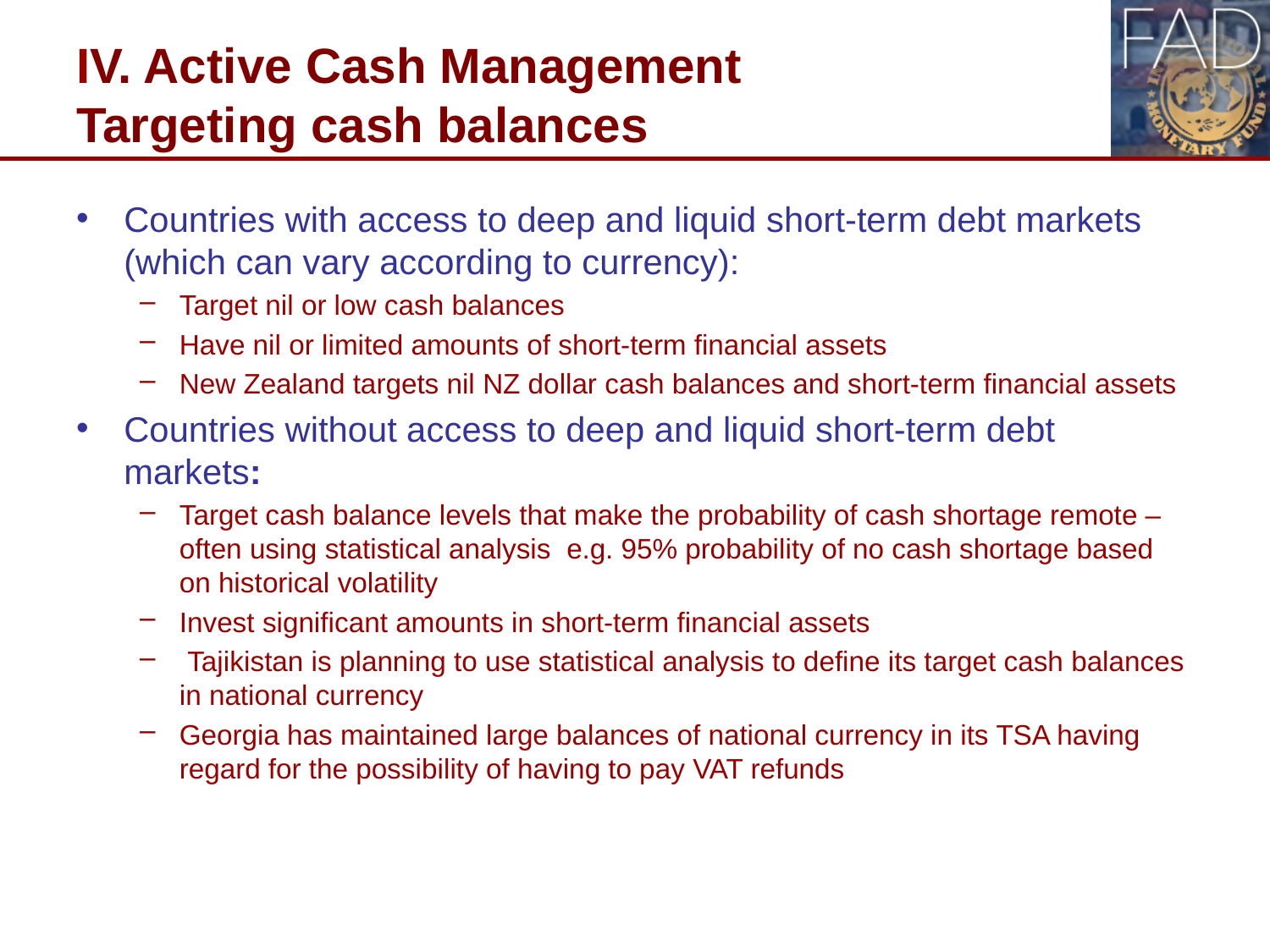

# IV. Active Cash Management Targeting cash balances
Countries with access to deep and liquid short-term debt markets (which can vary according to currency):
Target nil or low cash balances
Have nil or limited amounts of short-term financial assets
New Zealand targets nil NZ dollar cash balances and short-term financial assets
Countries without access to deep and liquid short-term debt markets:
Target cash balance levels that make the probability of cash shortage remote – often using statistical analysis  e.g. 95% probability of no cash shortage based on historical volatility
Invest significant amounts in short-term financial assets
 Tajikistan is planning to use statistical analysis to define its target cash balances in national currency
Georgia has maintained large balances of national currency in its TSA having regard for the possibility of having to pay VAT refunds

19